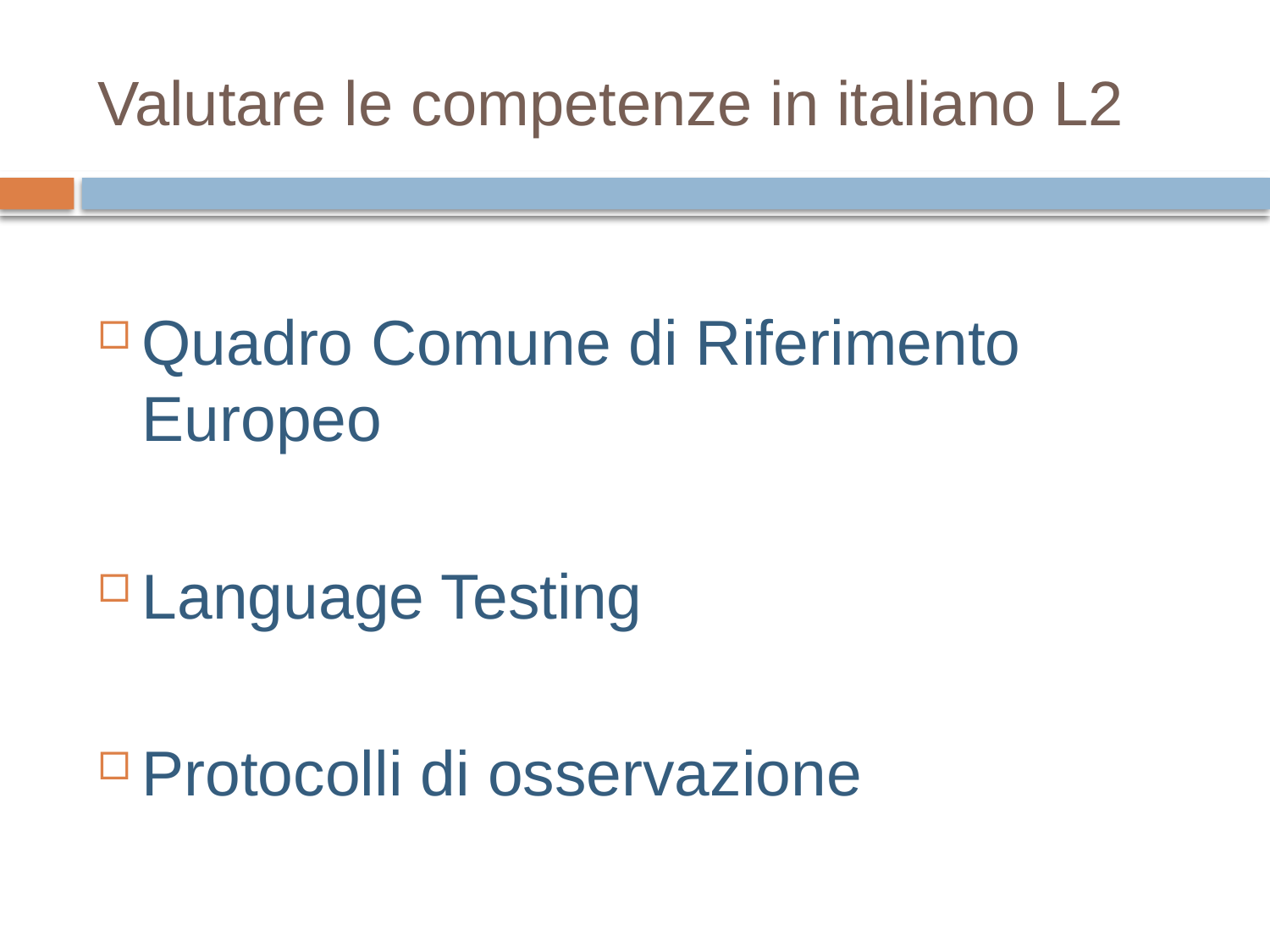

# Valutare le competenze in italiano L2

Quadro Comune di Riferimento Europeo

Language Testing

Protocolli di osservazione